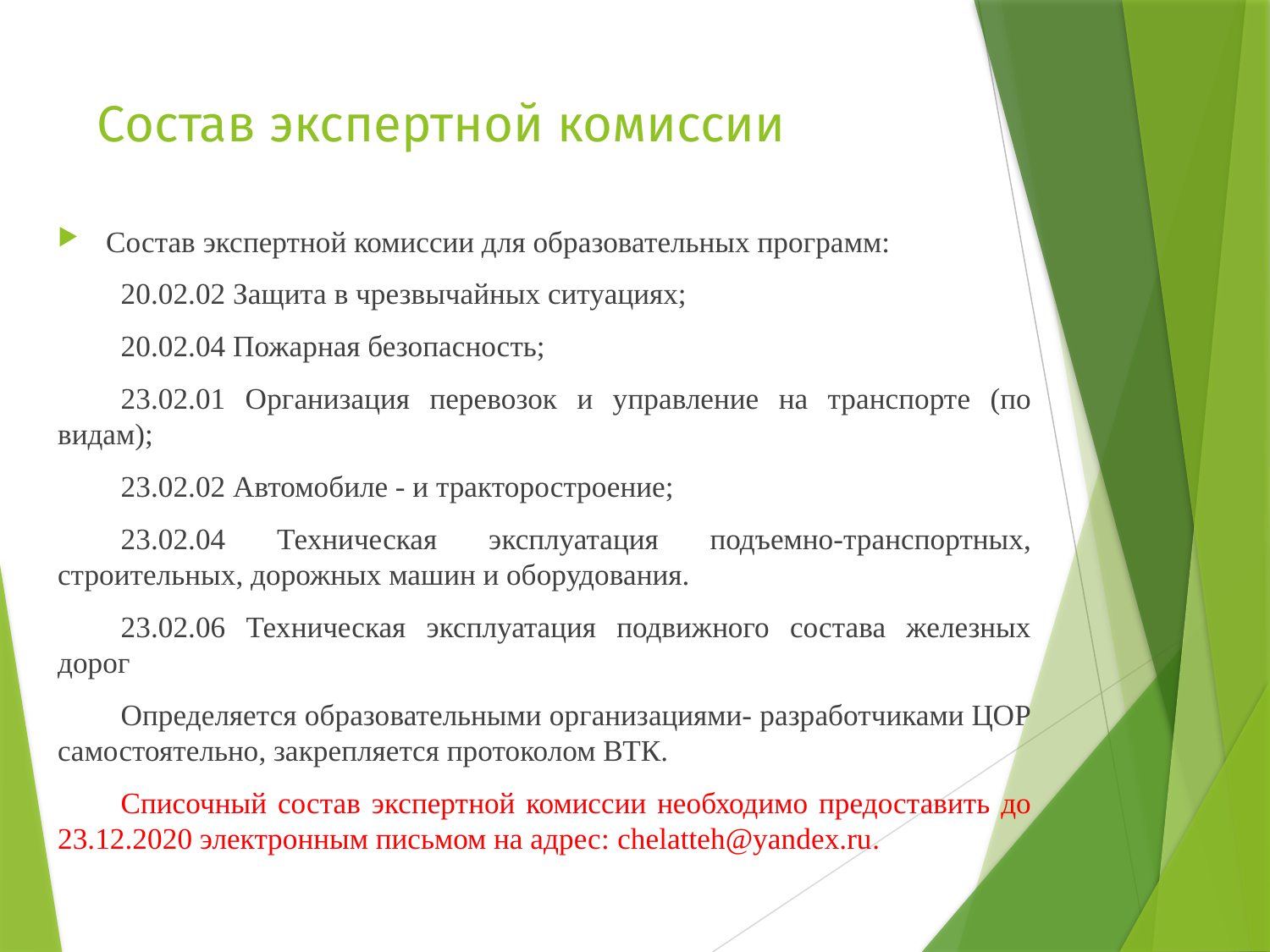

# Состав экспертной комиссии
Состав экспертной комиссии для образовательных программ:
20.02.02 Защита в чрезвычайных ситуациях;
20.02.04 Пожарная безопасность;
23.02.01 Организация перевозок и управление на транспорте (по видам);
23.02.02 Автомобиле - и тракторостроение;
23.02.04 Техническая эксплуатация подъемно-транспортных, строительных, дорожных машин и оборудования.
23.02.06 Техническая эксплуатация подвижного состава железных дорог
Определяется образовательными организациями- разработчиками ЦОР самостоятельно, закрепляется протоколом ВТК.
Списочный состав экспертной комиссии необходимо предоставить до 23.12.2020 электронным письмом на адрес: chelatteh@yandex.ru.